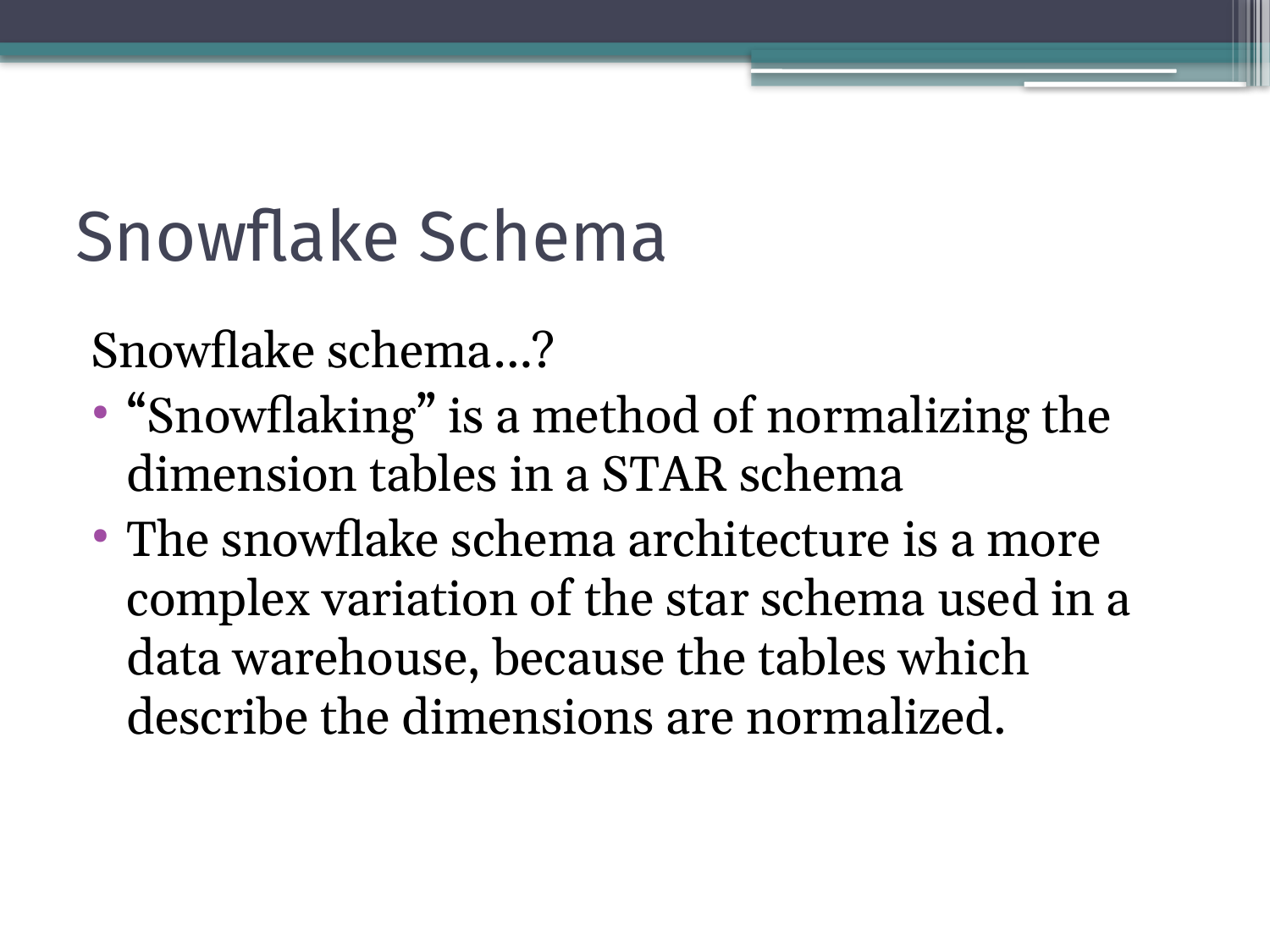

# Snowflake Schema
Snowflake schema…?
“Snowflaking” is a method of normalizing the dimension tables in a STAR schema
The snowflake schema architecture is a more complex variation of the star schema used in a data warehouse, because the tables which describe the dimensions are normalized.